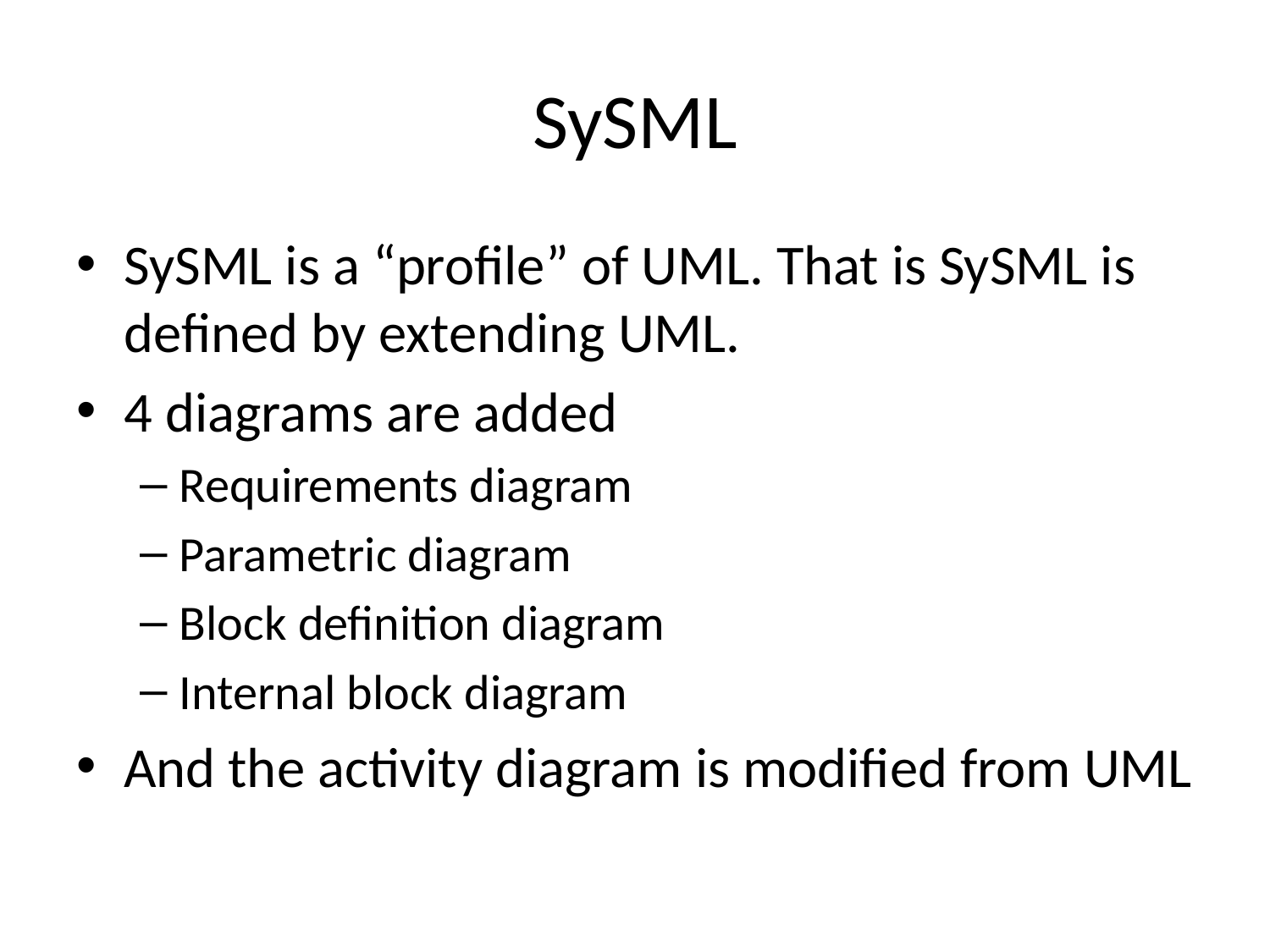

# SySML
SySML is a “profile” of UML. That is SySML is defined by extending UML.
4 diagrams are added
Requirements diagram
Parametric diagram
Block definition diagram
Internal block diagram
And the activity diagram is modified from UML